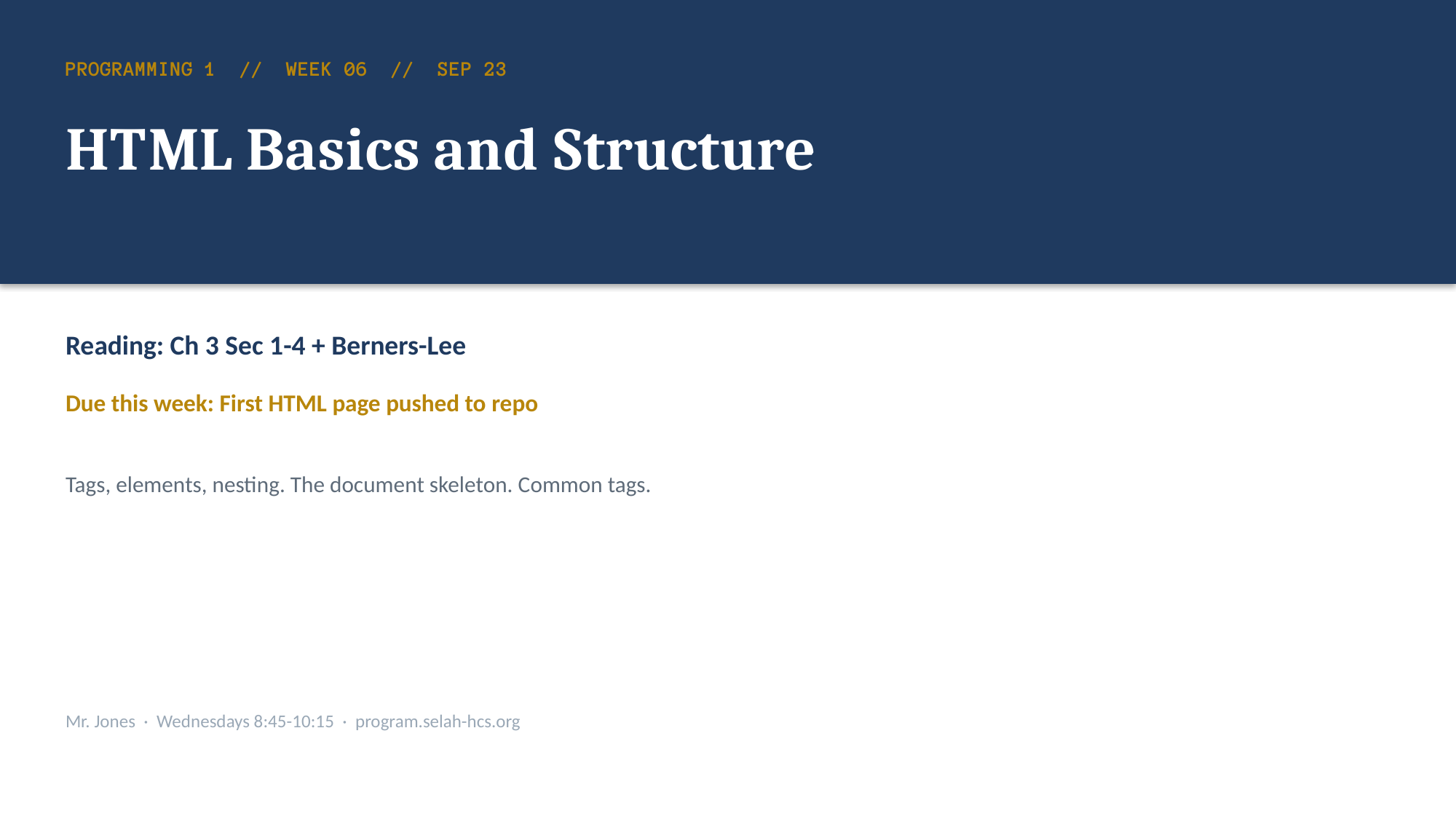

PROGRAMMING 1  //  WEEK 06  //  SEP 23
HTML Basics and Structure
Reading: Ch 3 Sec 1-4 + Berners-Lee
Due this week: First HTML page pushed to repo
Tags, elements, nesting. The document skeleton. Common tags.
Mr. Jones  ·  Wednesdays 8:45-10:15  ·  program.selah-hcs.org